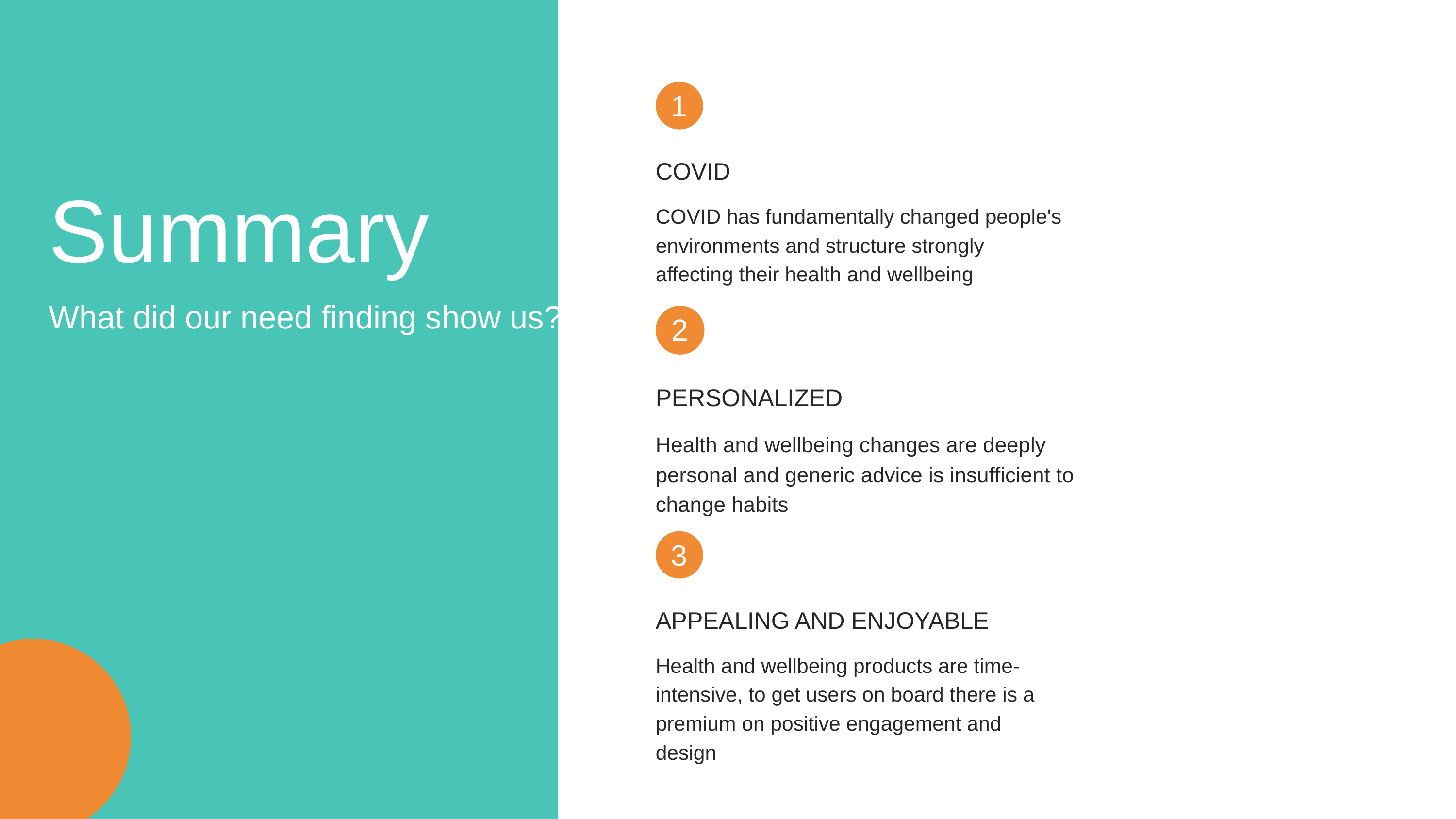

1
COVID
COVID has fundamentally changed people's environments and structure strongly affecting their health and wellbeing
Summary
What did our need finding show us?

2
PERSONALIZED
Health and wellbeing changes are deeply personal and generic advice is insufficient to change habits

3
APPEALING AND ENJOYABLE
Health and wellbeing products are time-intensive, to get users on board there is a premium on positive engagement and design